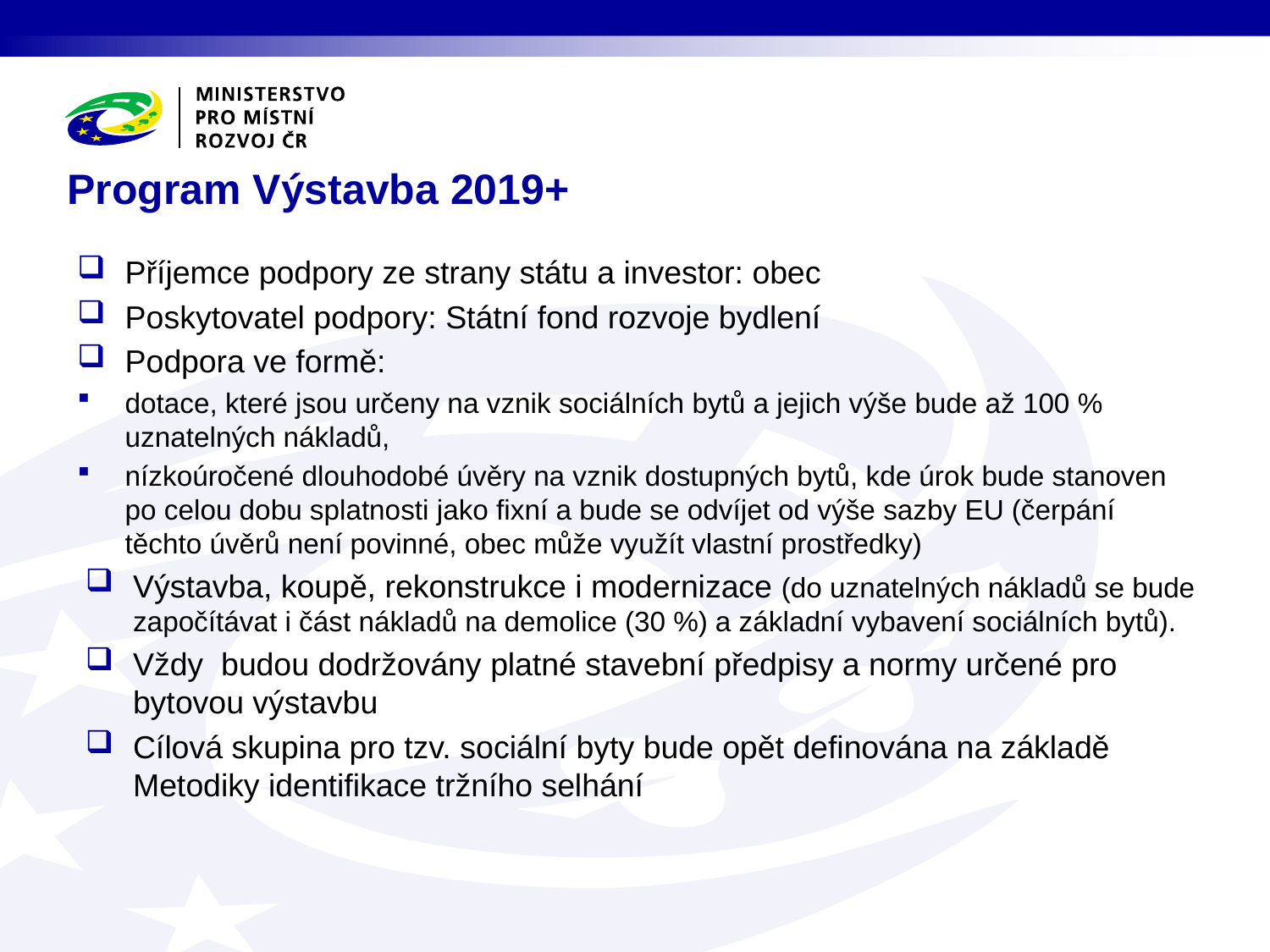

# Program Výstavba 2019+
Příjemce podpory ze strany státu a investor: obec
Poskytovatel podpory: Státní fond rozvoje bydlení
Podpora ve formě:
dotace, které jsou určeny na vznik sociálních bytů a jejich výše bude až 100 % uznatelných nákladů,
nízkoúročené dlouhodobé úvěry na vznik dostupných bytů, kde úrok bude stanoven po celou dobu splatnosti jako fixní a bude se odvíjet od výše sazby EU (čerpání těchto úvěrů není povinné, obec může využít vlastní prostředky)
Výstavba, koupě, rekonstrukce i modernizace (do uznatelných nákladů se bude započítávat i část nákladů na demolice (30 %) a základní vybavení sociálních bytů).
Vždy  budou dodržovány platné stavební předpisy a normy určené pro bytovou výstavbu
Cílová skupina pro tzv. sociální byty bude opět definována na základě Metodiky identifikace tržního selhání